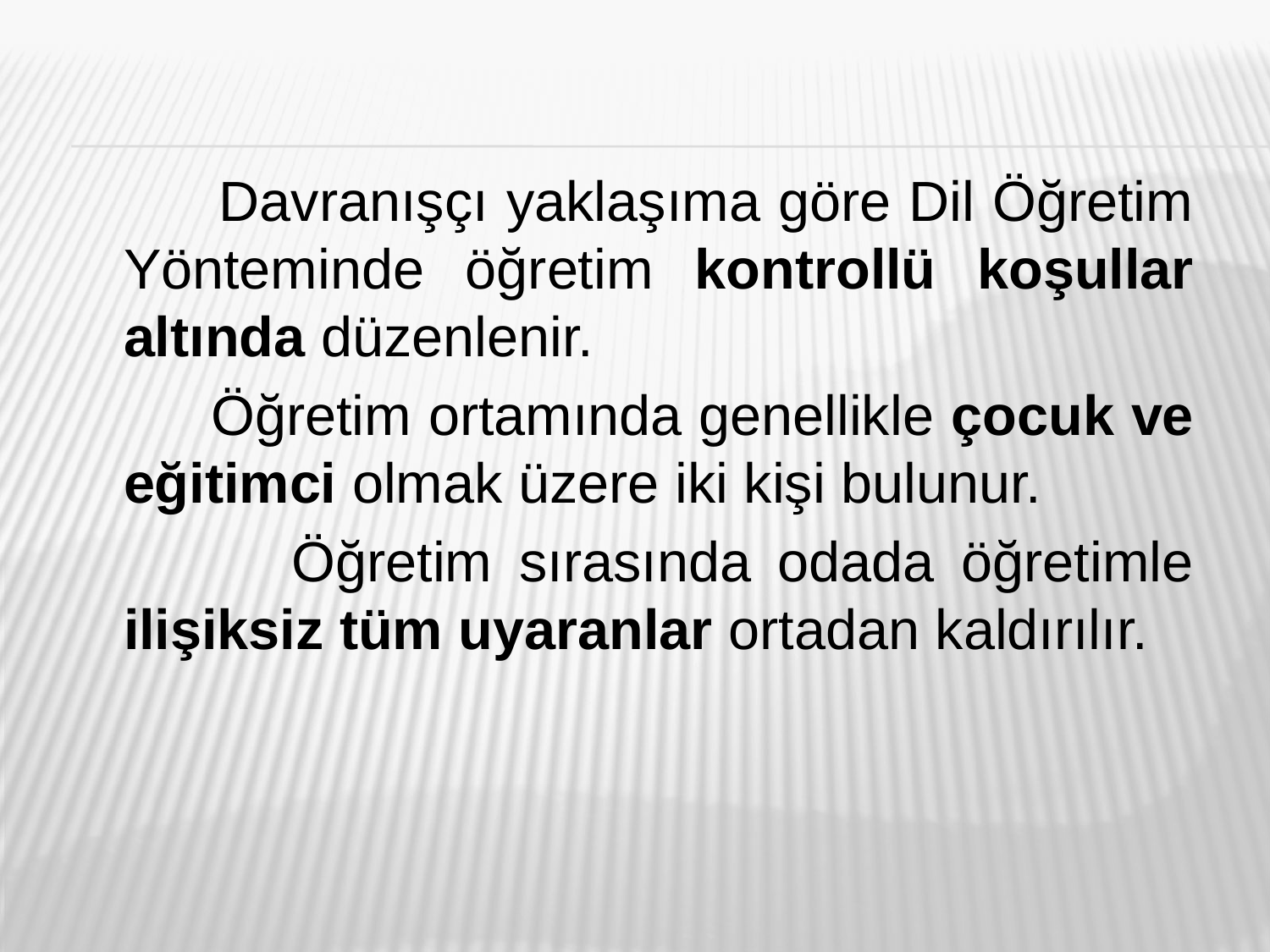

Davranışçı yaklaşıma göre Dil Öğretim Yönteminde öğretim kontrollü koşullar altında düzenlenir.
        Öğretim ortamında genellikle çocuk ve eğitimci olmak üzere iki kişi bulunur.
        Öğretim sırasında odada öğretimle ilişiksiz tüm uyaranlar ortadan kaldırılır.